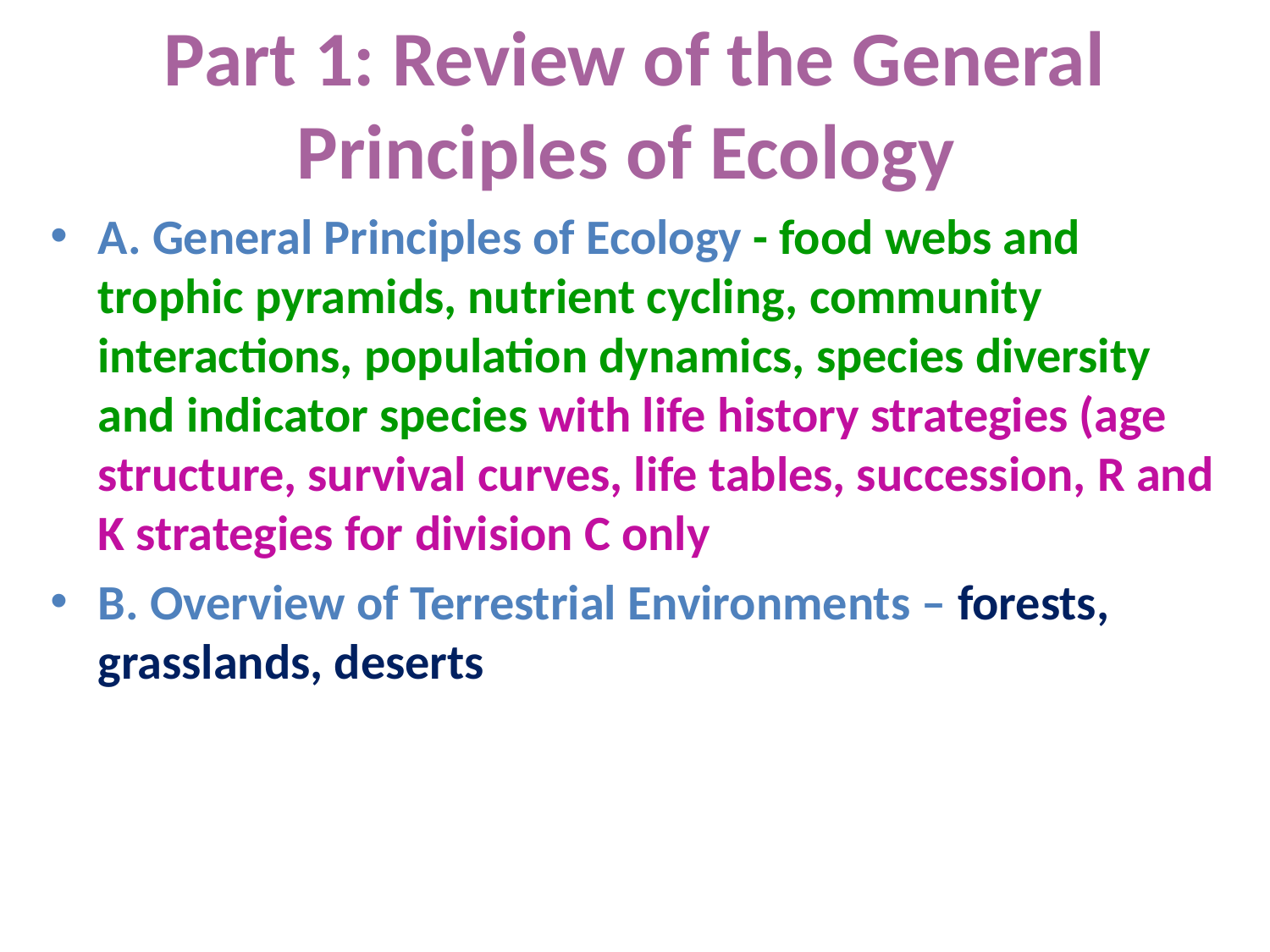

# Part 1: Review of the General Principles of Ecology
A. General Principles of Ecology - food webs and trophic pyramids, nutrient cycling, community interactions, population dynamics, species diversity and indicator species with life history strategies (age structure, survival curves, life tables, succession, R and K strategies for division C only
B. Overview of Terrestrial Environments – forests, grasslands, deserts